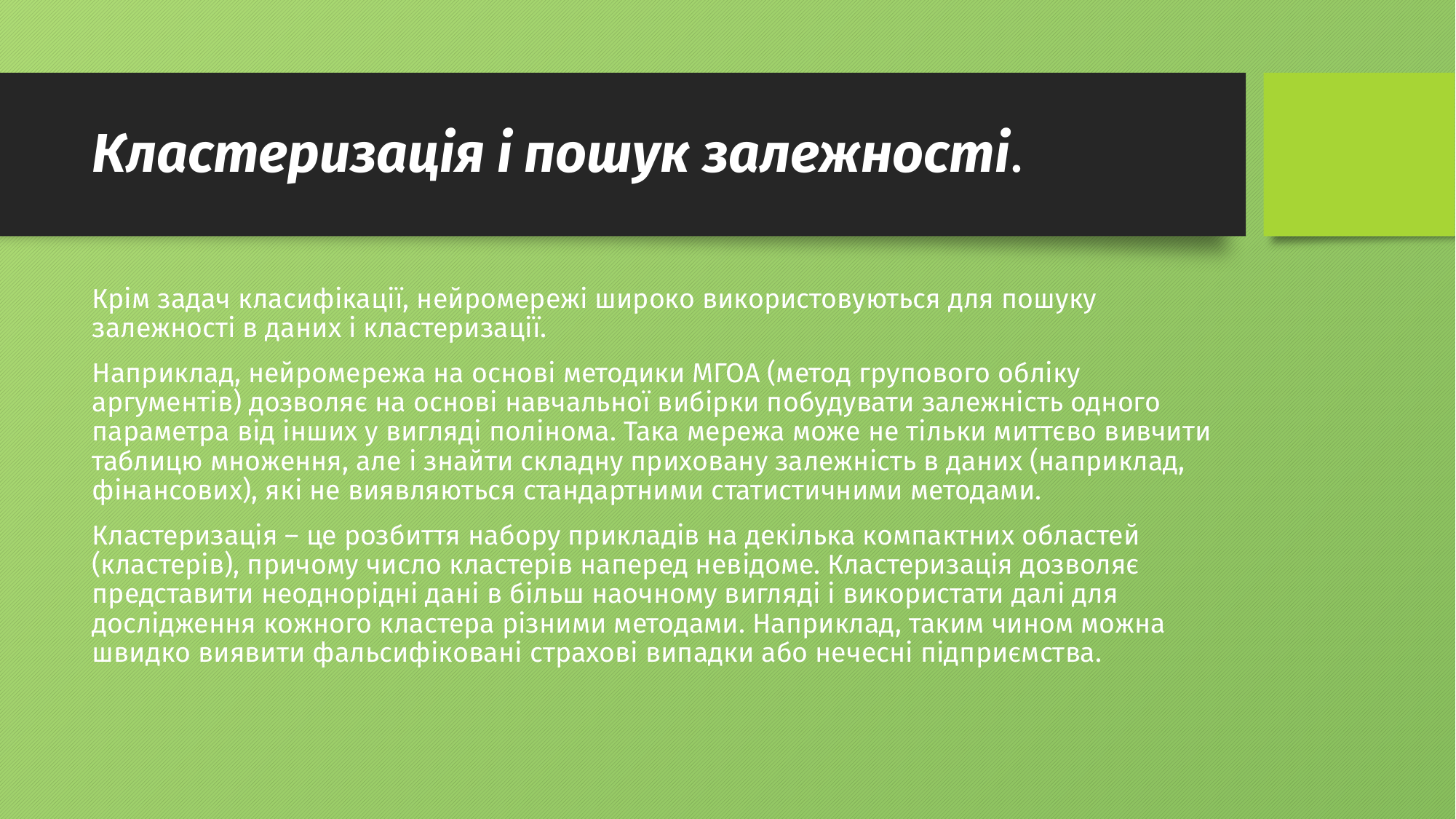

# Кластеризація і пошук залежності.
Крім задач класифікації, нейромережі широко використовуються для пошуку залежності в даних і кластеризації.
Наприклад, нейромережа на основі методики МГОА (метод групового обліку аргументів) дозволяє на основі навчальної вибірки побудувати залежність одного параметра від інших у вигляді полінома. Така мережа може не тільки миттєво вивчити таблицю множення, але і знайти складну приховану залежність в даних (наприклад, фінансових), які не виявляються стандартними статистичними методами.
Кластеризація – це розбиття набору прикладів на декілька компактних областей (кластерів), причому число кластерів наперед невідоме. Кластеризація дозволяє представити неоднорідні дані в більш наочному вигляді і використати далі для дослідження кожного кластера різними методами. Наприклад, таким чином можна швидко виявити фальсифіковані страхові випадки або нечесні підприємства.